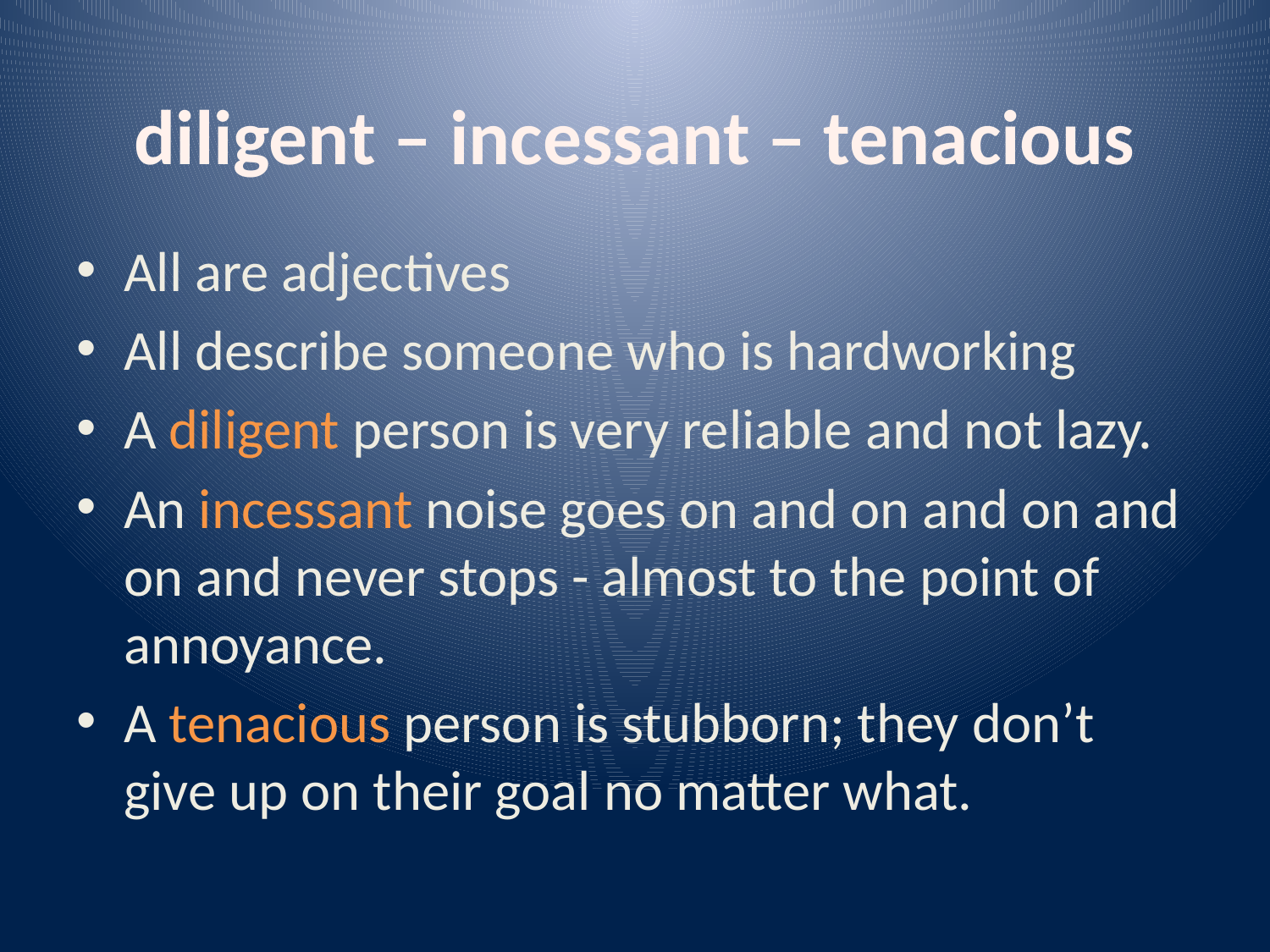

# diligent – incessant – tenacious
All are adjectives
All describe someone who is hardworking
A diligent person is very reliable and not lazy.
An incessant noise goes on and on and on and on and never stops - almost to the point of annoyance.
A tenacious person is stubborn; they don’t give up on their goal no matter what.